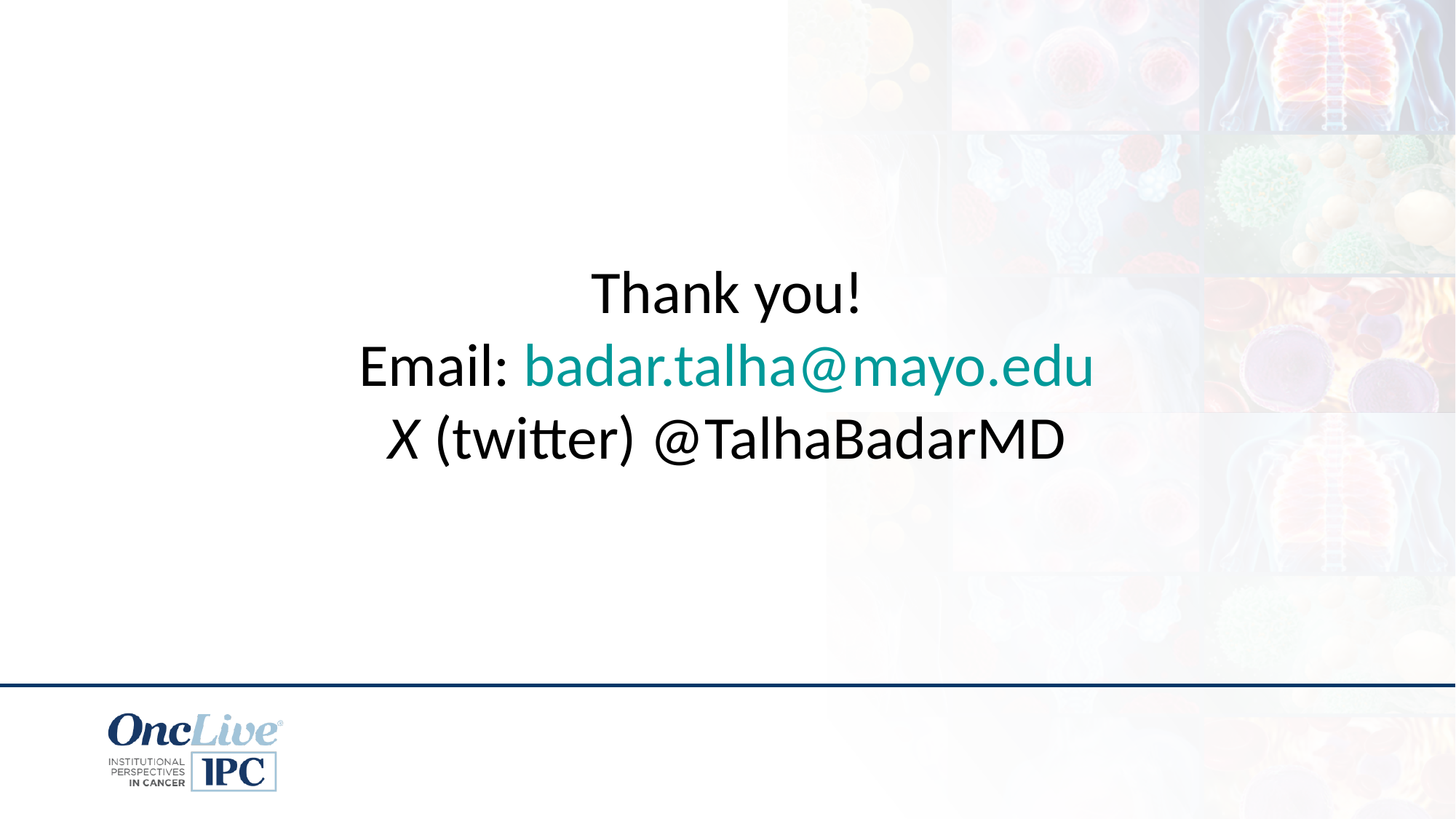

Thank you!
Email: badar.talha@mayo.edu
X (twitter) @TalhaBadarMD